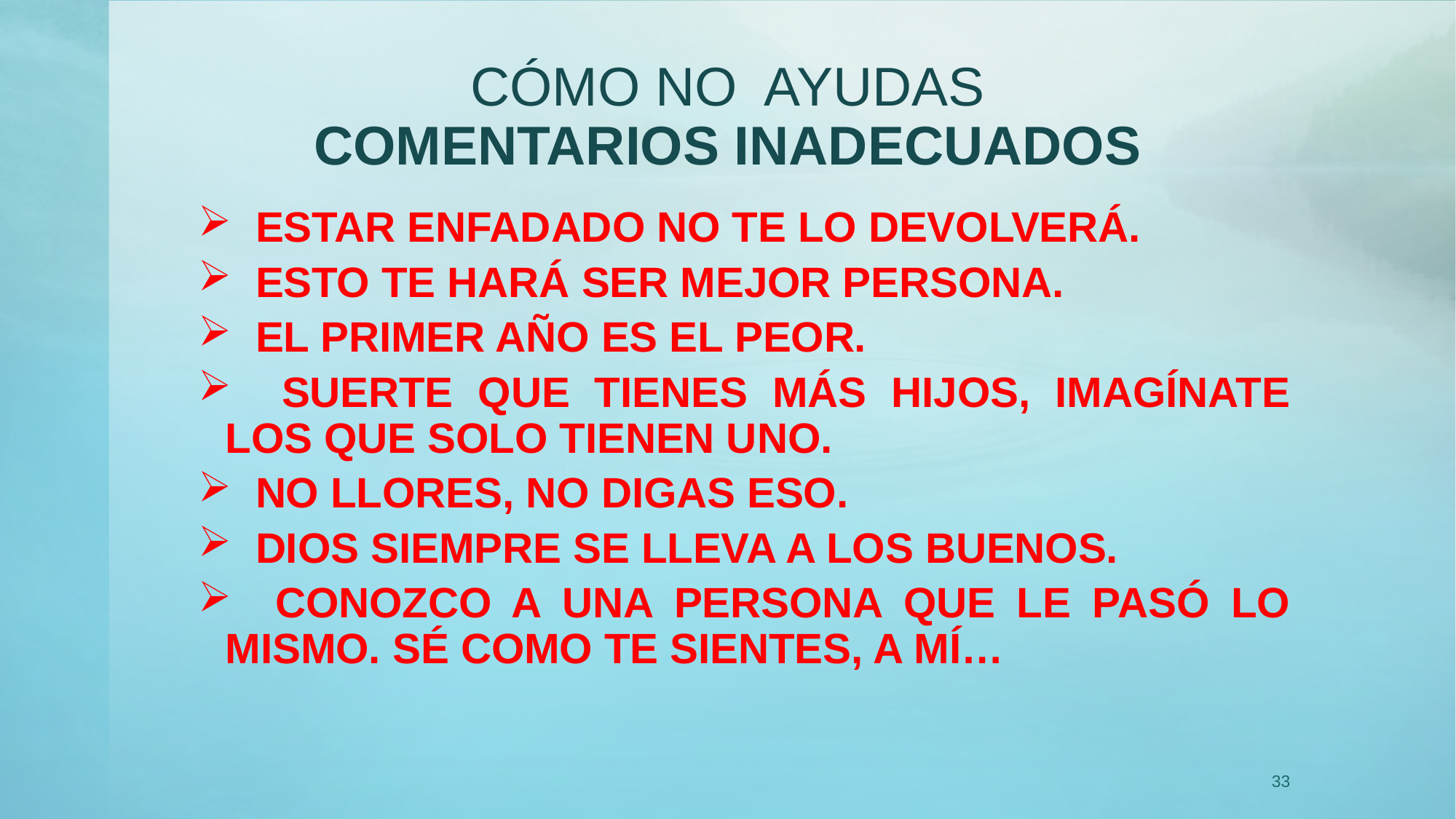

# CÓMO NO  AYUDAS COMENTARIOS INADECUADOS
  ESTAR ENFADADO NO TE LO DEVOLVERÁ.
  ESTO TE HARÁ SER MEJOR PERSONA.
  EL PRIMER AÑO ES EL PEOR.
  SUERTE QUE TIENES MÁS HIJOS, IMAGÍNATE LOS QUE SOLO TIENEN UNO.
  NO LLORES, NO DIGAS ESO.
  DIOS SIEMPRE SE LLEVA A LOS BUENOS.
  CONOZCO A UNA PERSONA QUE LE PASÓ LO MISMO. SÉ COMO TE SIENTES, A MÍ…

33